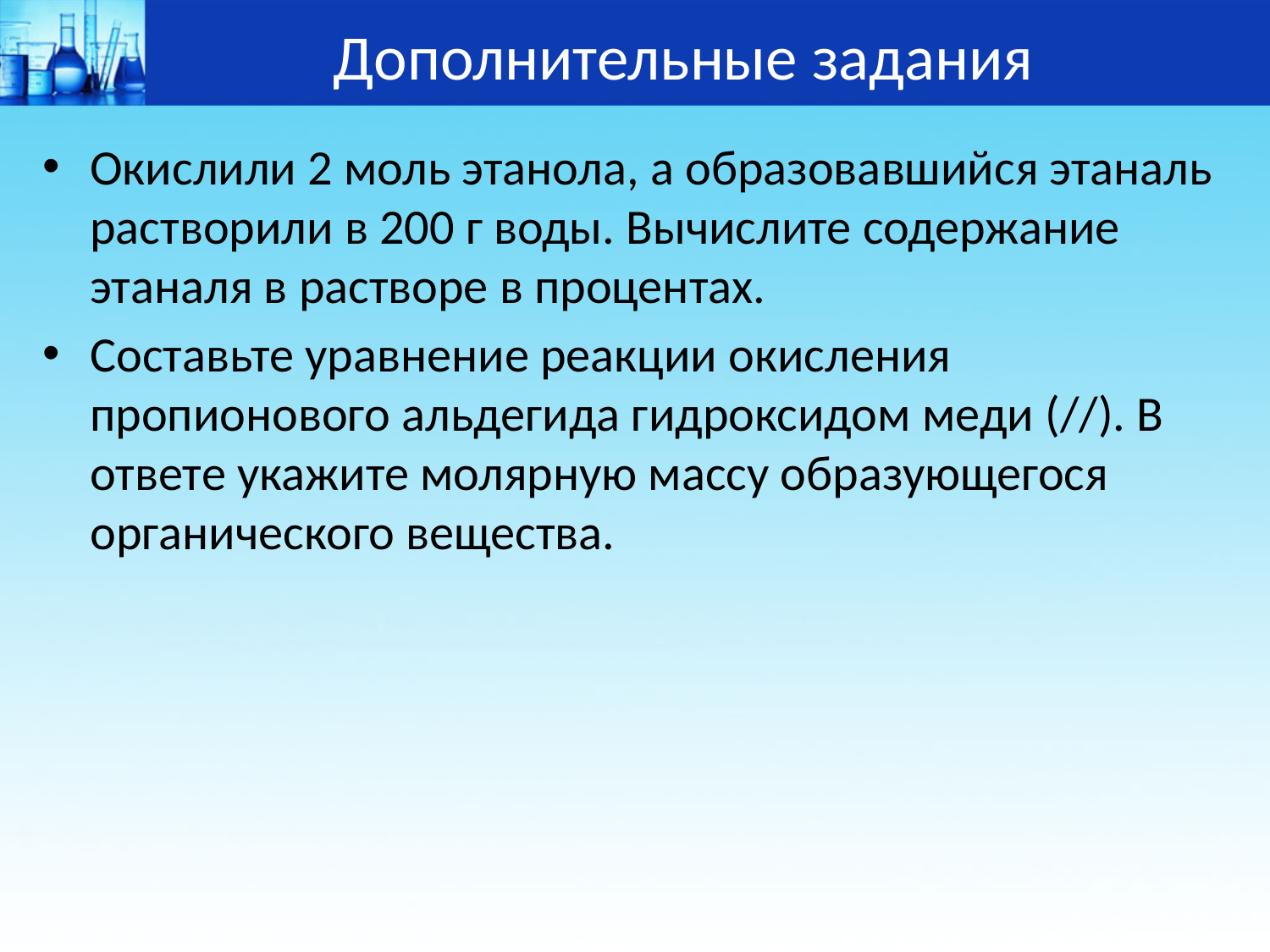

# Дополнительные задания
Окислили 2 моль этанола, а образовавшийся этаналь растворили в 200 г воды. Вычислите содержание этаналя в растворе в процентах.
Составьте уравнение реакции окисления пропионового альдегида гидроксидом меди (//). В ответе укажите молярную массу образующегося органического вещества.